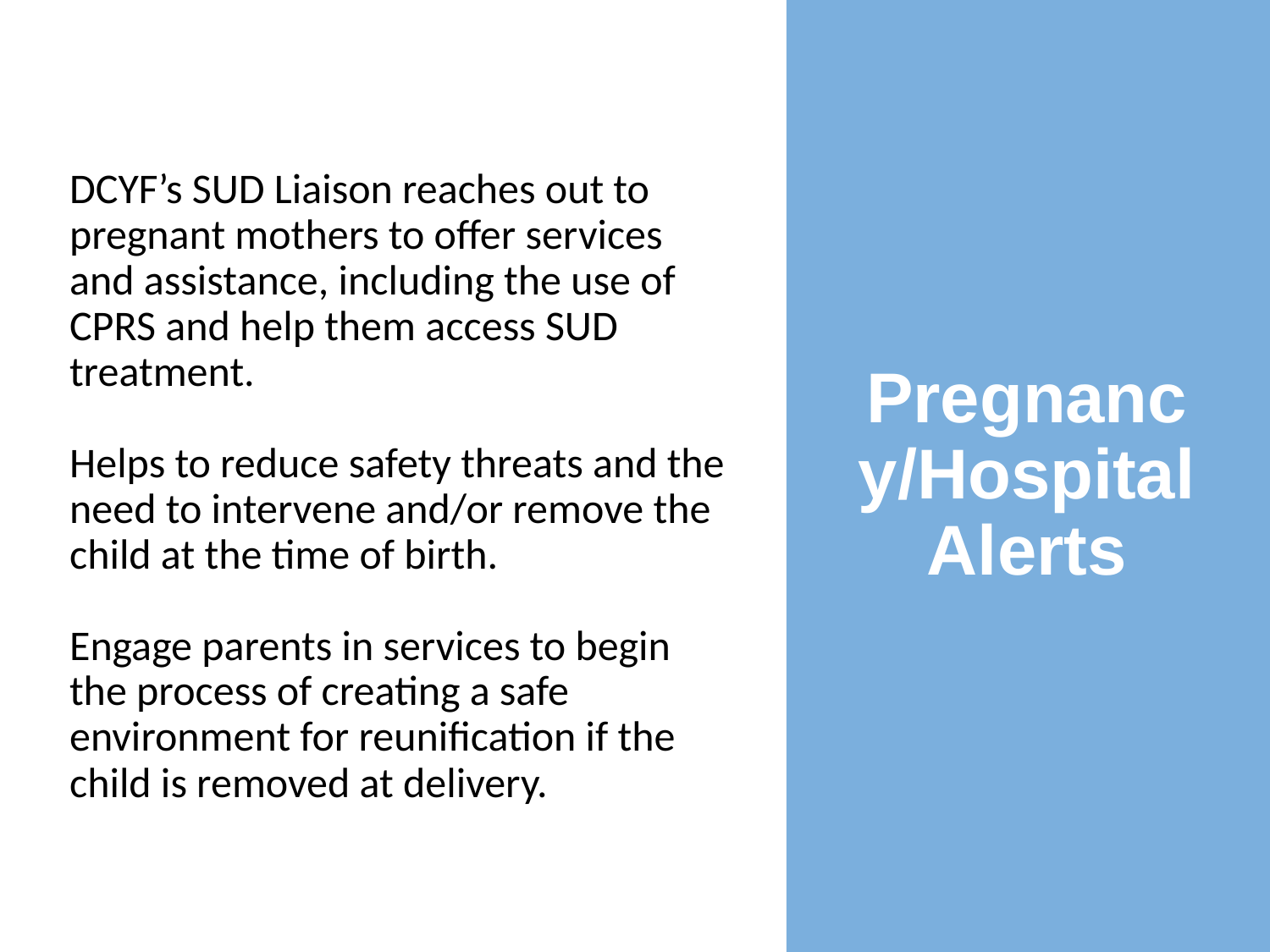

# DCYF’s SUD Liaison reaches out to pregnant mothers to offer services and assistance, including the use of CPRS and help them access SUD treatment. Helps to reduce safety threats and the need to intervene and/or remove the child at the time of birth. Engage parents in services to begin the process of creating a safe environment for reunification if the child is removed at delivery.
Pregnancy/Hospital Alerts